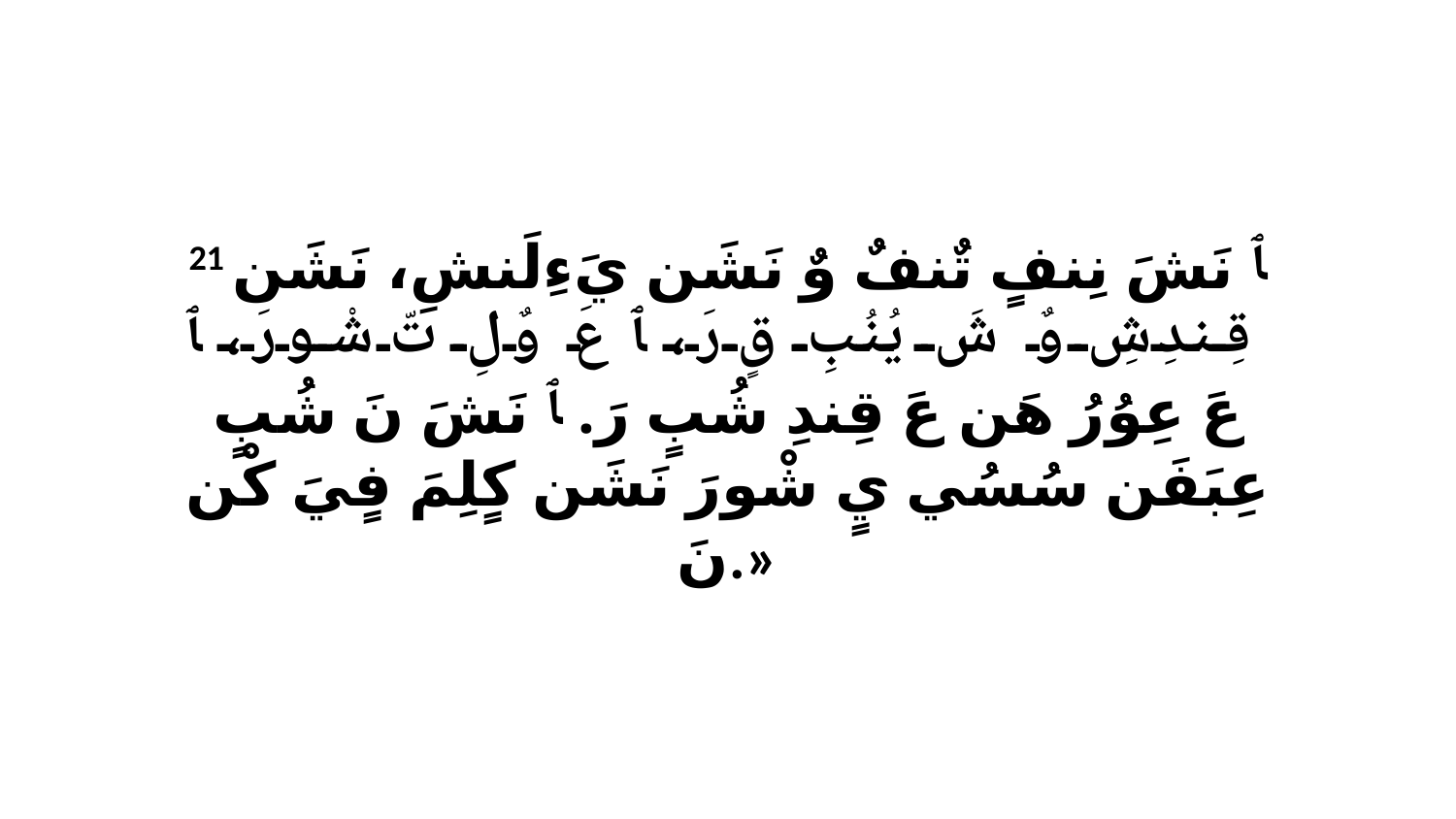

21 ﭑ نَشَ نِنفٍ تٌنفٌ وٌ نَشَن يَءِلَنشِ، نَشَن قِندِشِ وٌ شَ يُنُبِ قٍ رَ، ﭑ عَ وٌلِ تّ شْورَ، ﭑ عَ عِوُرُ هَن عَ قِندِ شُبٍ رَ. ﭑ نَشَ نَ شُبٍ عِبَفَن سُسُي يٍ شْورَ نَشَن كٍلِمَ فٍيَ كْن نَ.»